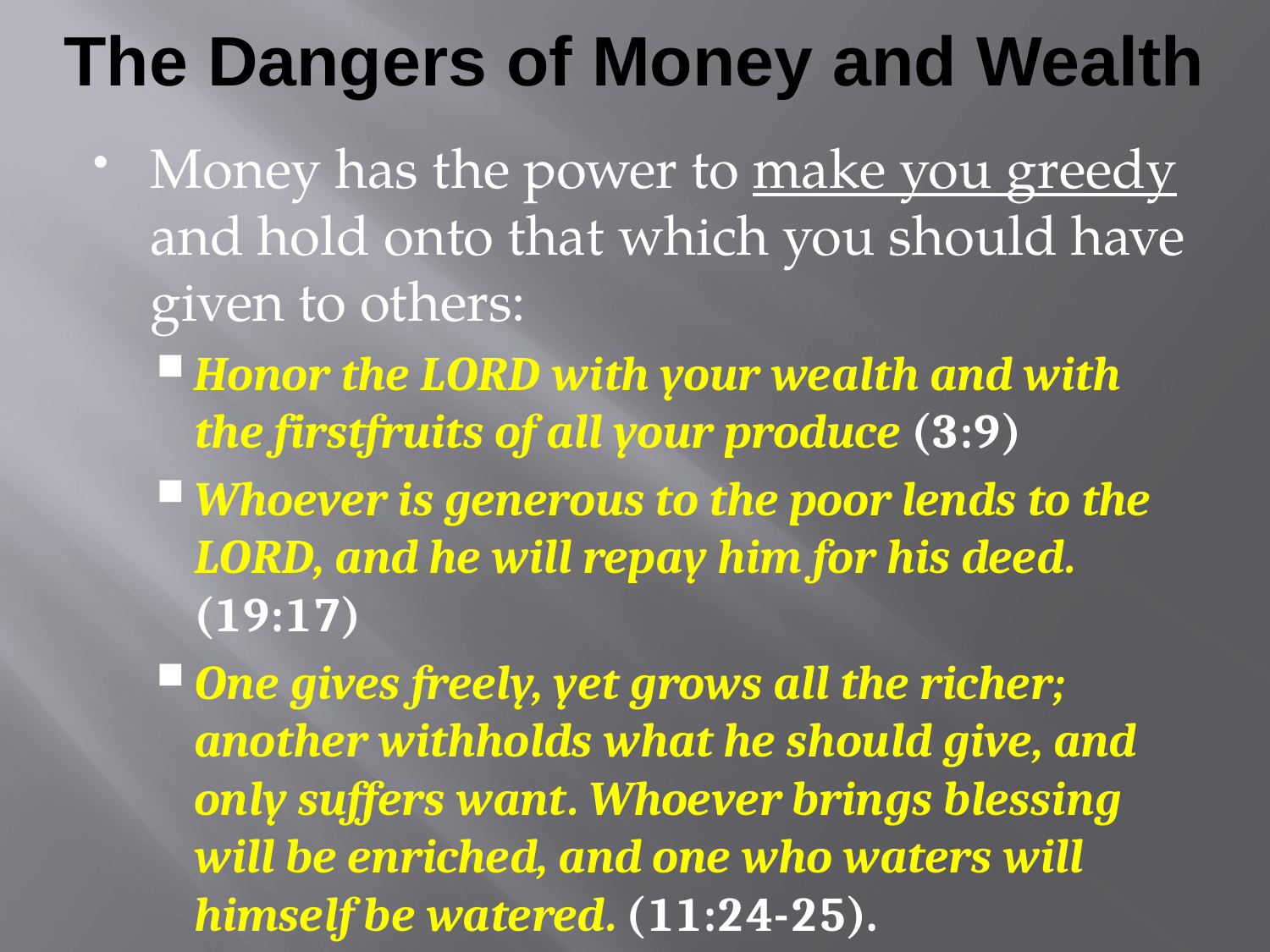

# The Dangers of Money and Wealth
Money has the power to make you greedy and hold onto that which you should have given to others:
Honor the LORD with your wealth and with the firstfruits of all your produce (3:9)
Whoever is generous to the poor lends to the LORD, and he will repay him for his deed. (19:17)
One gives freely, yet grows all the richer; another withholds what he should give, and only suffers want. Whoever brings blessing will be enriched, and one who waters will himself be watered. (11:24-25).